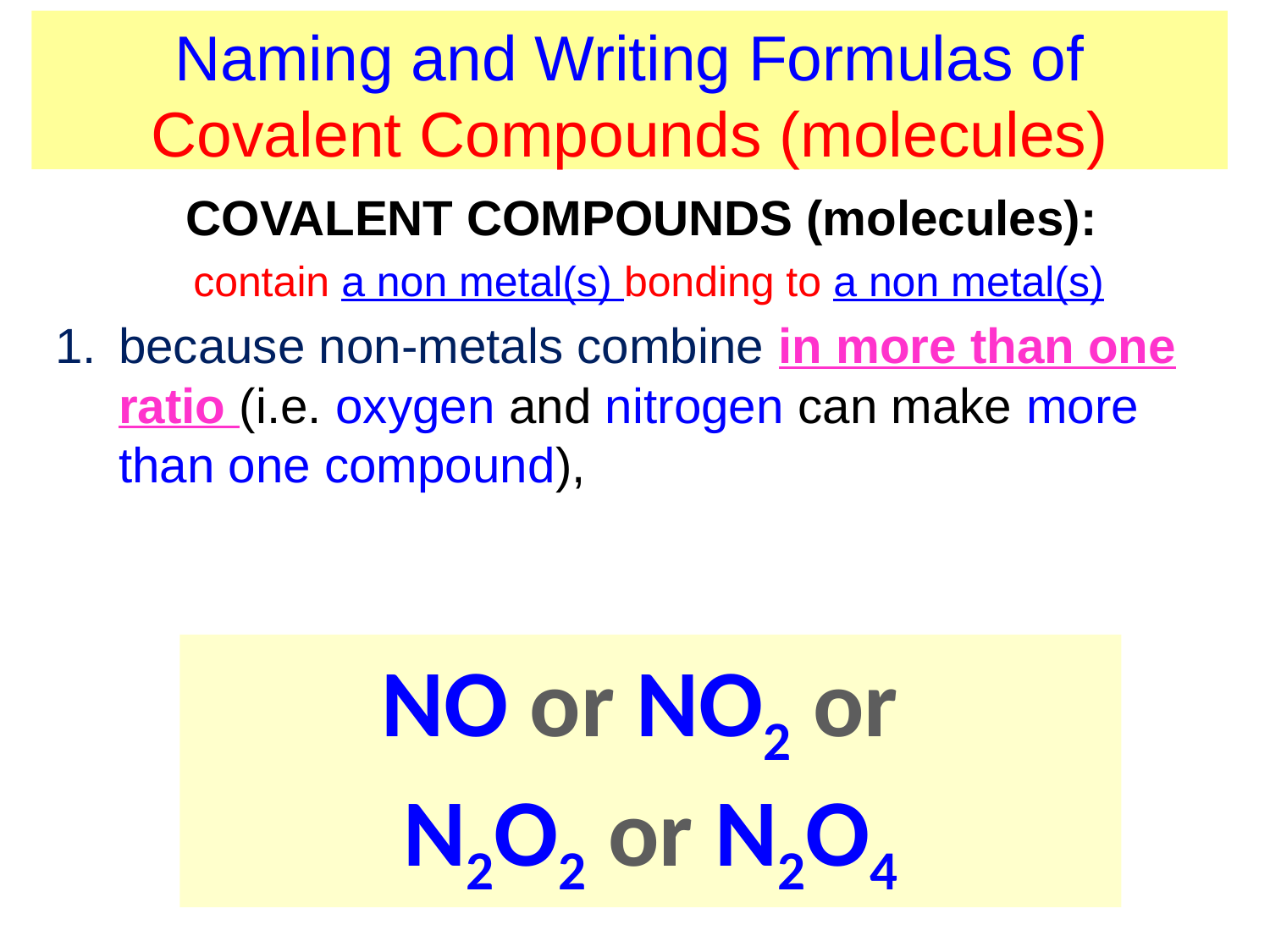

Naming and Writing Formulas of Covalent Compounds (molecules)
COVALENT COMPOUNDS (molecules):
contain a non metal(s) bonding to a non metal(s)
because non-metals combine in more than one ratio (i.e. oxygen and nitrogen can make more than one compound),
NO or NO2 or
N2O2 or N2O4